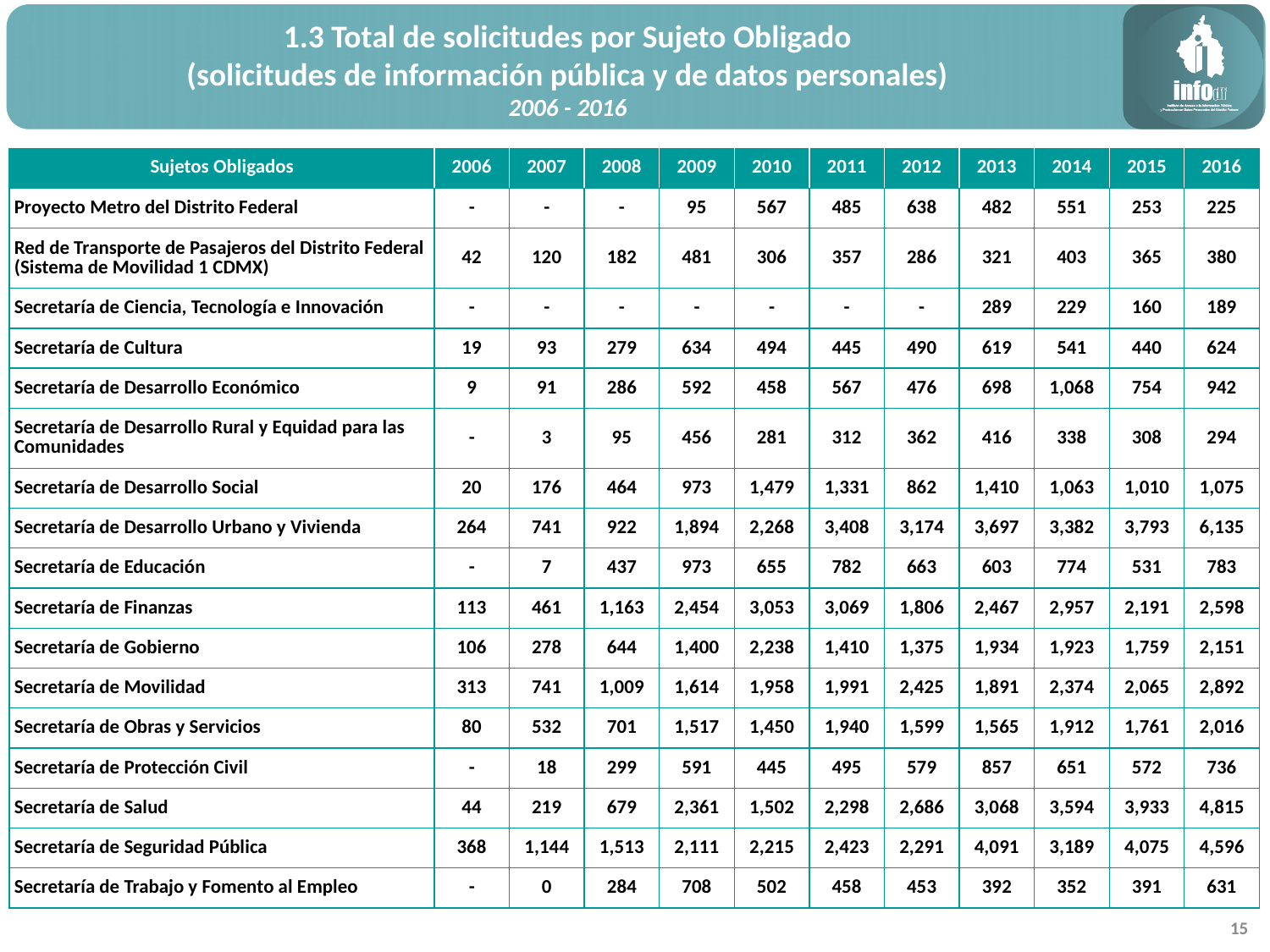

1.3 Total de solicitudes por Sujeto Obligado
(solicitudes de información pública y de datos personales)
2006 - 2016
| Sujetos Obligados | 2006 | 2007 | 2008 | 2009 | 2010 | 2011 | 2012 | 2013 | 2014 | 2015 | 2016 |
| --- | --- | --- | --- | --- | --- | --- | --- | --- | --- | --- | --- |
| Proyecto Metro del Distrito Federal | - | - | - | 95 | 567 | 485 | 638 | 482 | 551 | 253 | 225 |
| Red de Transporte de Pasajeros del Distrito Federal (Sistema de Movilidad 1 CDMX) | 42 | 120 | 182 | 481 | 306 | 357 | 286 | 321 | 403 | 365 | 380 |
| Secretaría de Ciencia, Tecnología e Innovación | - | - | - | - | - | - | - | 289 | 229 | 160 | 189 |
| Secretaría de Cultura | 19 | 93 | 279 | 634 | 494 | 445 | 490 | 619 | 541 | 440 | 624 |
| Secretaría de Desarrollo Económico | 9 | 91 | 286 | 592 | 458 | 567 | 476 | 698 | 1,068 | 754 | 942 |
| Secretaría de Desarrollo Rural y Equidad para las Comunidades | - | 3 | 95 | 456 | 281 | 312 | 362 | 416 | 338 | 308 | 294 |
| Secretaría de Desarrollo Social | 20 | 176 | 464 | 973 | 1,479 | 1,331 | 862 | 1,410 | 1,063 | 1,010 | 1,075 |
| Secretaría de Desarrollo Urbano y Vivienda | 264 | 741 | 922 | 1,894 | 2,268 | 3,408 | 3,174 | 3,697 | 3,382 | 3,793 | 6,135 |
| Secretaría de Educación | - | 7 | 437 | 973 | 655 | 782 | 663 | 603 | 774 | 531 | 783 |
| Secretaría de Finanzas | 113 | 461 | 1,163 | 2,454 | 3,053 | 3,069 | 1,806 | 2,467 | 2,957 | 2,191 | 2,598 |
| Secretaría de Gobierno | 106 | 278 | 644 | 1,400 | 2,238 | 1,410 | 1,375 | 1,934 | 1,923 | 1,759 | 2,151 |
| Secretaría de Movilidad | 313 | 741 | 1,009 | 1,614 | 1,958 | 1,991 | 2,425 | 1,891 | 2,374 | 2,065 | 2,892 |
| Secretaría de Obras y Servicios | 80 | 532 | 701 | 1,517 | 1,450 | 1,940 | 1,599 | 1,565 | 1,912 | 1,761 | 2,016 |
| Secretaría de Protección Civil | - | 18 | 299 | 591 | 445 | 495 | 579 | 857 | 651 | 572 | 736 |
| Secretaría de Salud | 44 | 219 | 679 | 2,361 | 1,502 | 2,298 | 2,686 | 3,068 | 3,594 | 3,933 | 4,815 |
| Secretaría de Seguridad Pública | 368 | 1,144 | 1,513 | 2,111 | 2,215 | 2,423 | 2,291 | 4,091 | 3,189 | 4,075 | 4,596 |
| Secretaría de Trabajo y Fomento al Empleo | - | 0 | 284 | 708 | 502 | 458 | 453 | 392 | 352 | 391 | 631 |
15